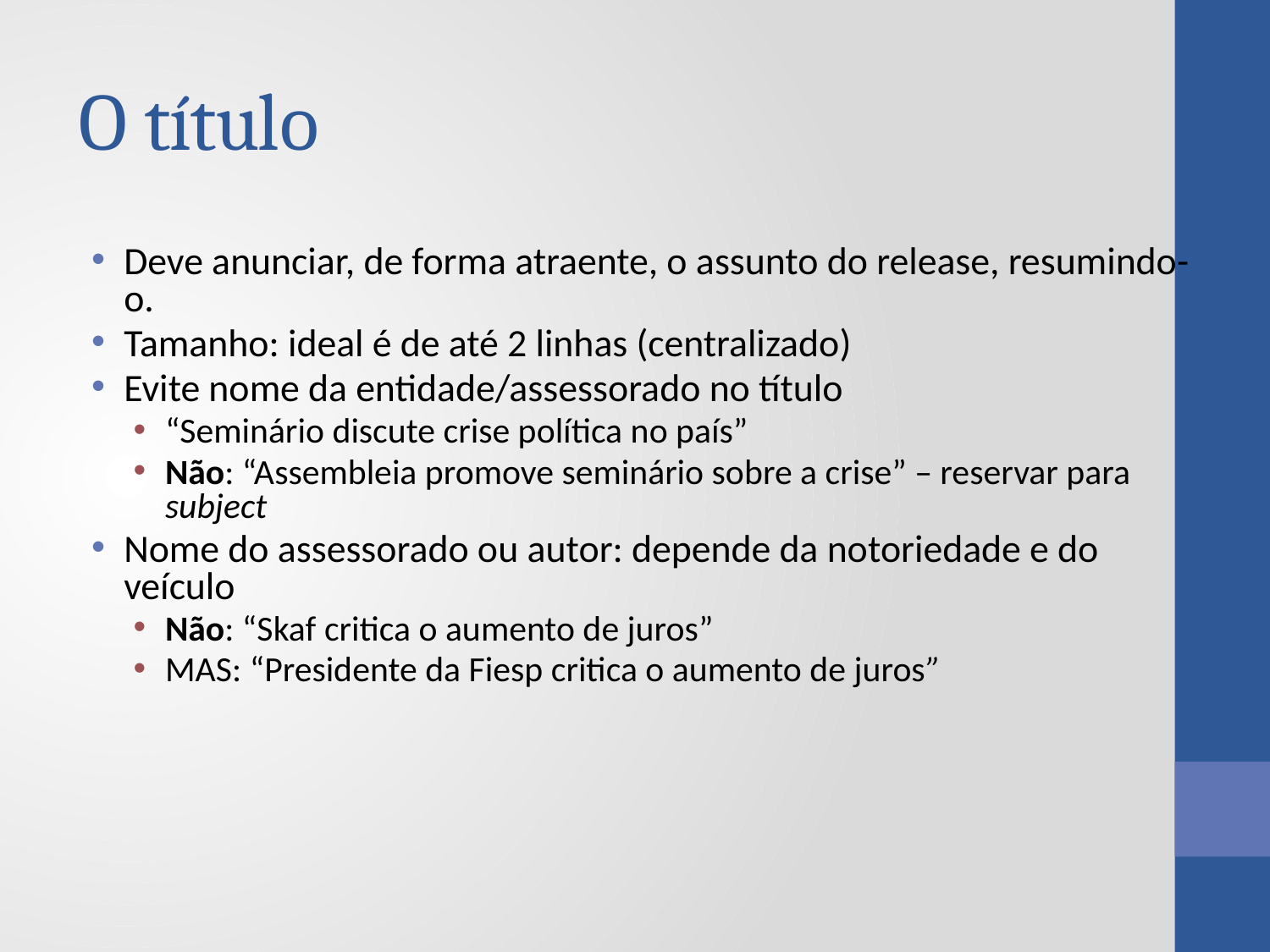

# O título
Deve anunciar, de forma atraente, o assunto do release, resumindo-o.
Tamanho: ideal é de até 2 linhas (centralizado)
Evite nome da entidade/assessorado no título
“Seminário discute crise política no país”
Não: “Assembleia promove seminário sobre a crise” – reservar para subject
Nome do assessorado ou autor: depende da notoriedade e do veículo
Não: “Skaf critica o aumento de juros”
MAS: “Presidente da Fiesp critica o aumento de juros”